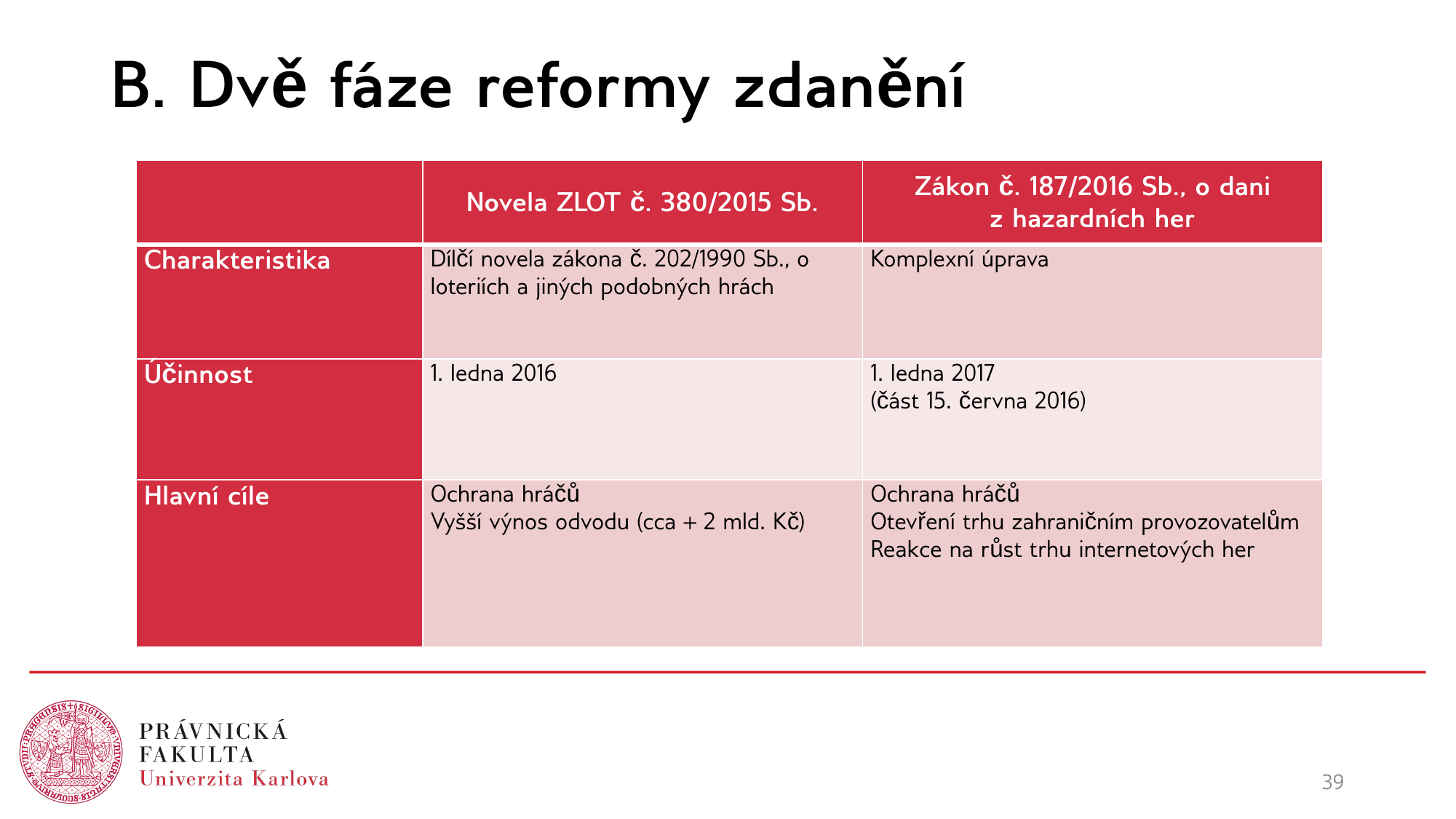

# B. Dvě fáze reformy zdanění
|  | Novela ZLOT č. 380/2015 Sb. | Zákon č. 187/2016 Sb., o dani z hazardních her |
| --- | --- | --- |
| Charakteristika | Dílčí novela zákona č. 202/1990 Sb., o loteriích a jiných podobných hrách | Komplexní úprava |
| Účinnost | 1. ledna 2016 | 1. ledna 2017 (část 15. června 2016) |
| Hlavní cíle | Ochrana hráčů Vyšší výnos odvodu (cca + 2 mld. Kč) | Ochrana hráčů Otevření trhu zahraničním provozovatelům Reakce na růst trhu internetových her |
39